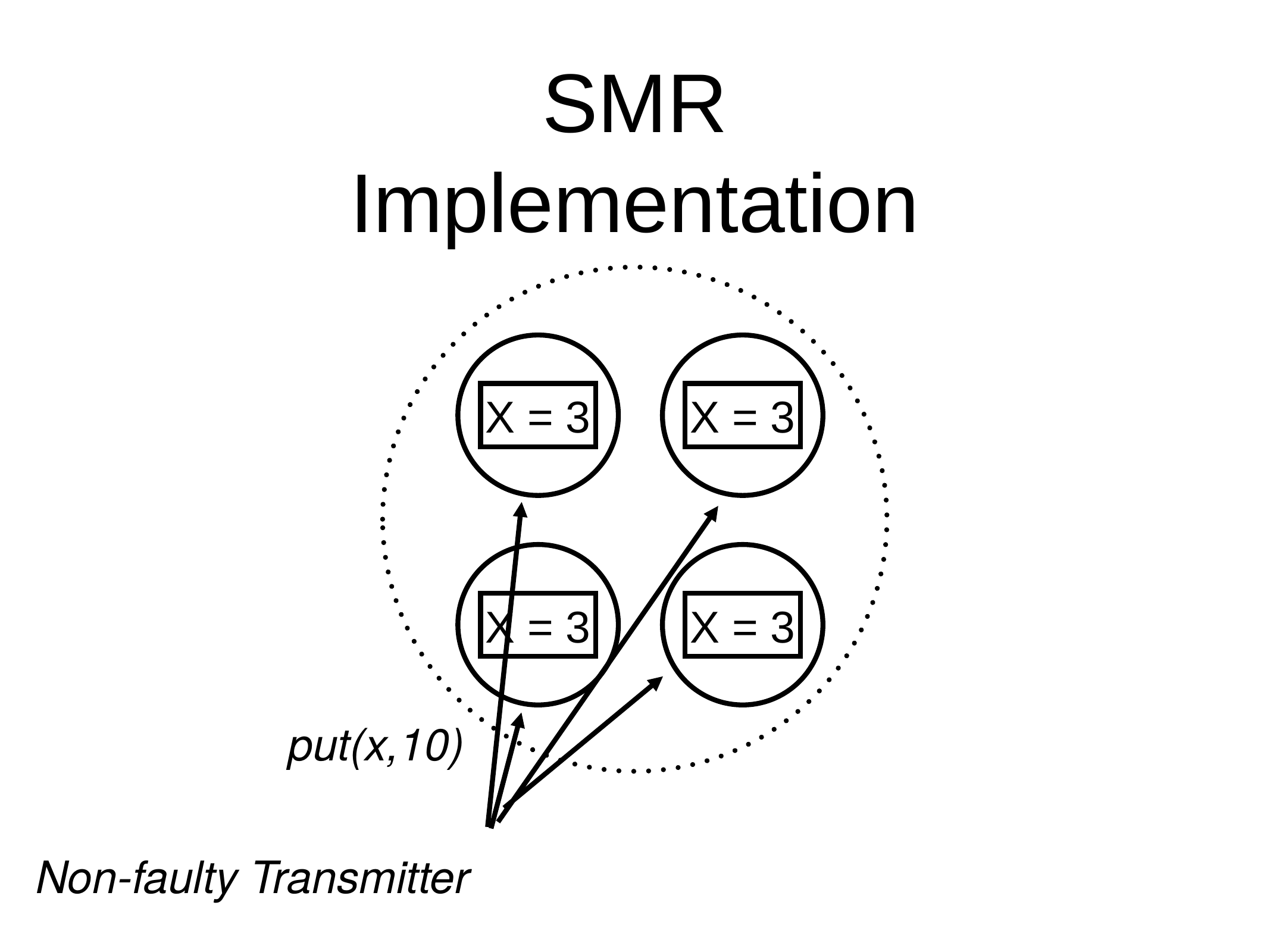

# SMR
Implementation

X = 3

X = 3

X = 3

X = 3

put(x,10)

Non-faulty Transmitter